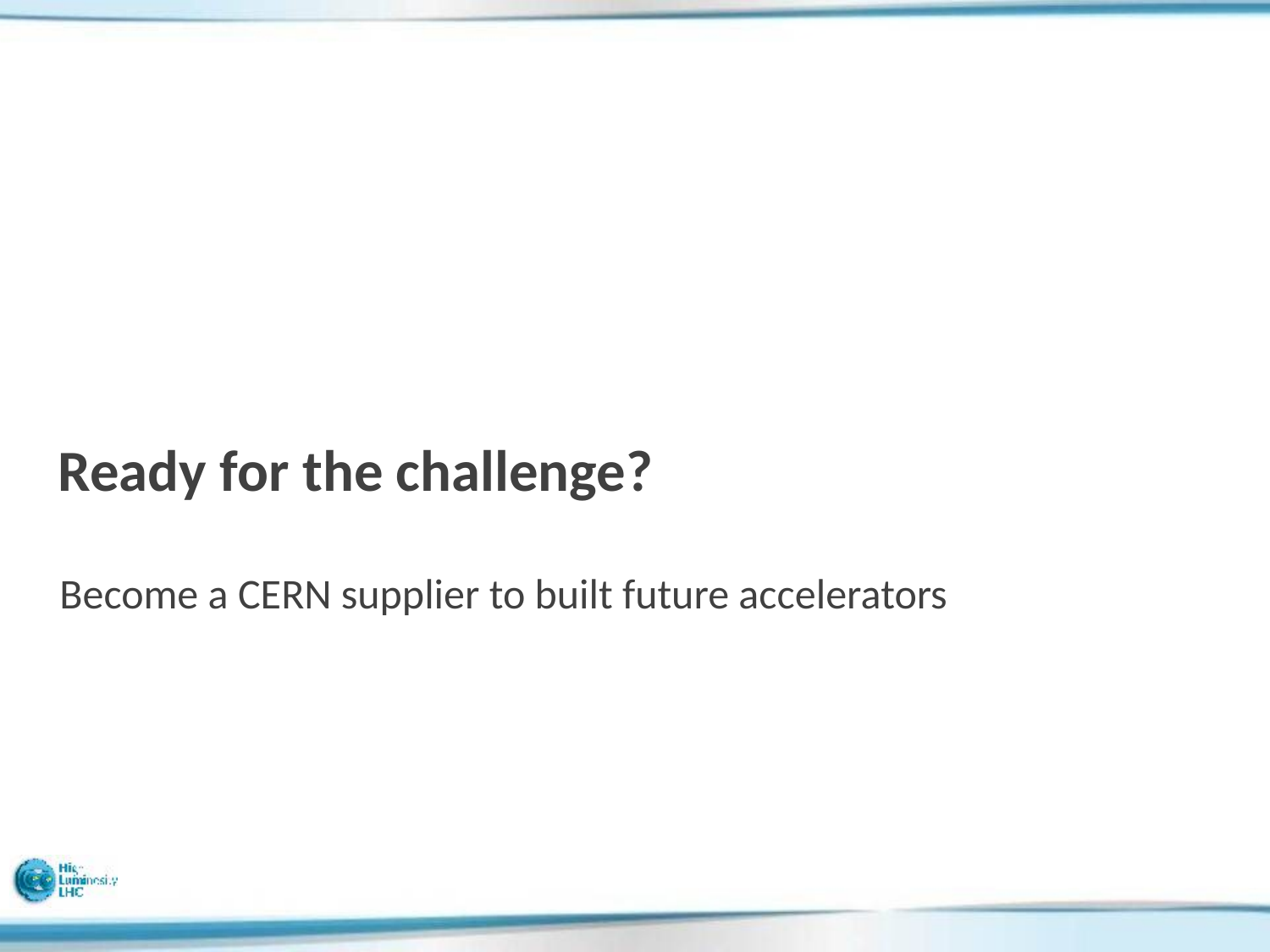

# Ready for the challenge?
Become a CERN supplier to built future accelerators